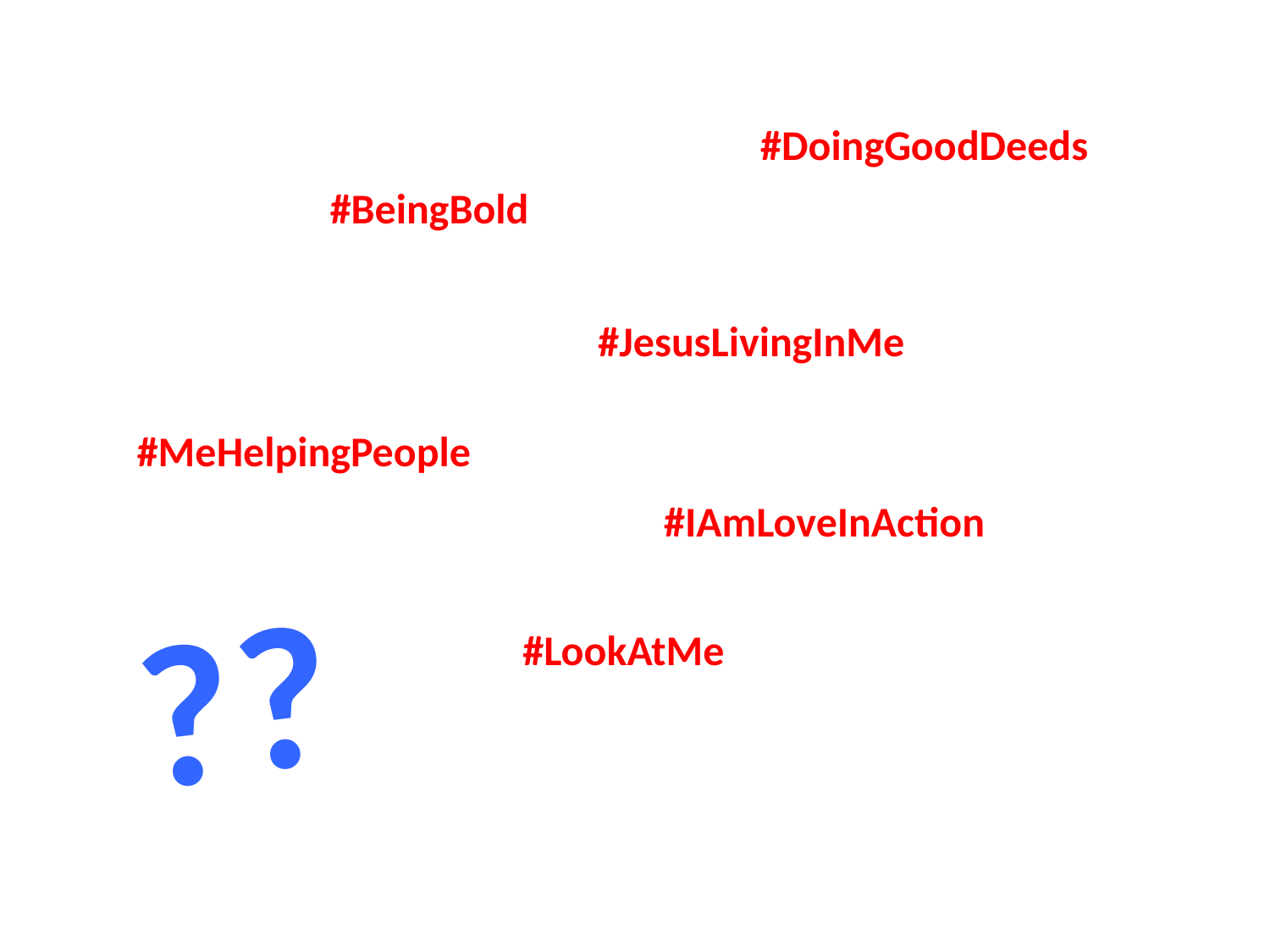

#DoingGoodDeeds
#BeingBold
#JesusLivingInMe
#MeHelpingPeople
#IAmLoveInAction
?
?
#LookAtMe